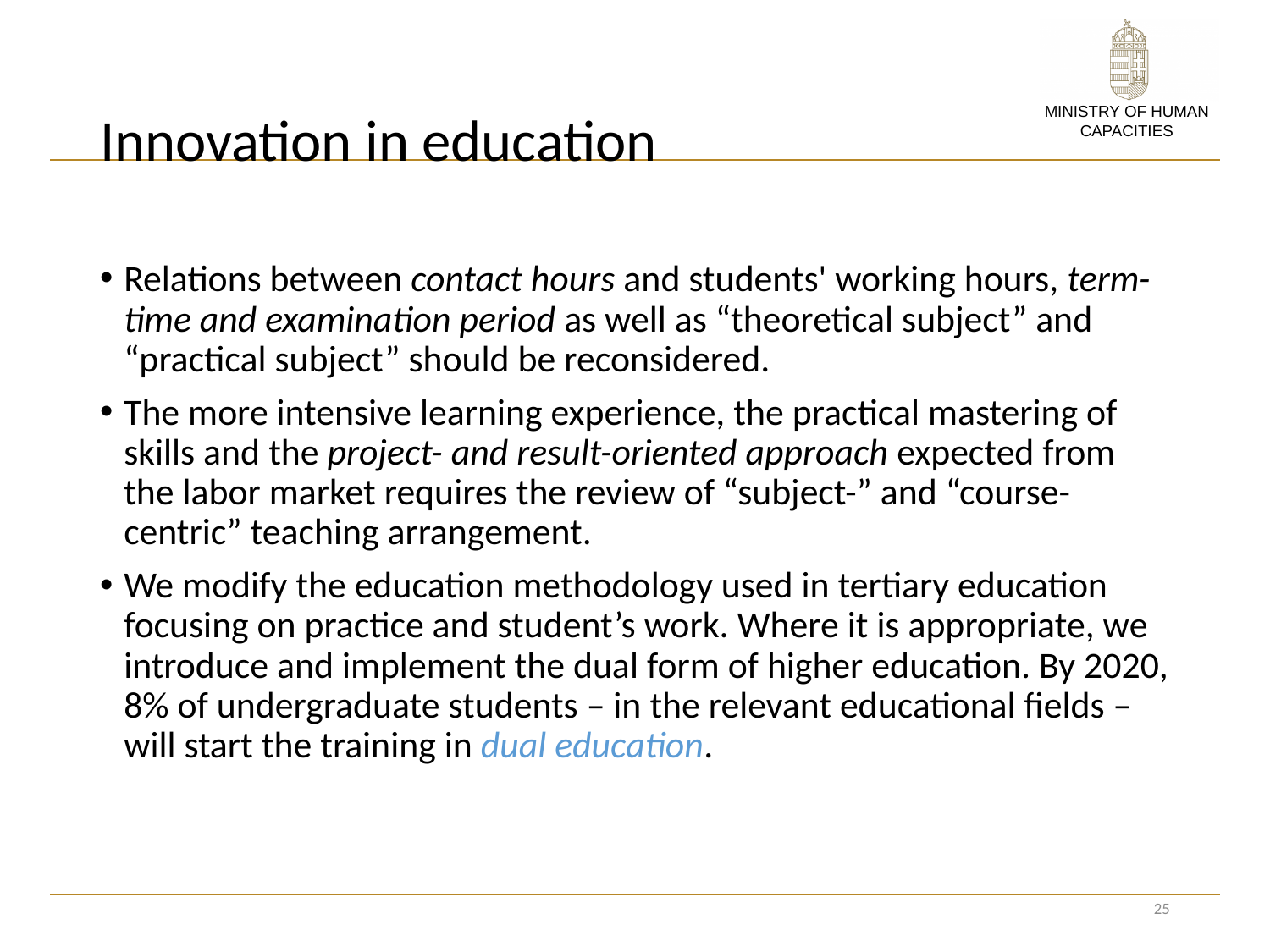

# Innovation in education
Relations between contact hours and students' working hours, term-time and examination period as well as “theoretical subject” and “practical subject” should be reconsidered.
The more intensive learning experience, the practical mastering of skills and the project- and result-oriented approach expected from the labor market requires the review of “subject-” and “course-centric” teaching arrangement.
We modify the education methodology used in tertiary education focusing on practice and student’s work. Where it is appropriate, we introduce and implement the dual form of higher education. By 2020, 8% of undergraduate students – in the relevant educational fields – will start the training in dual education.
25